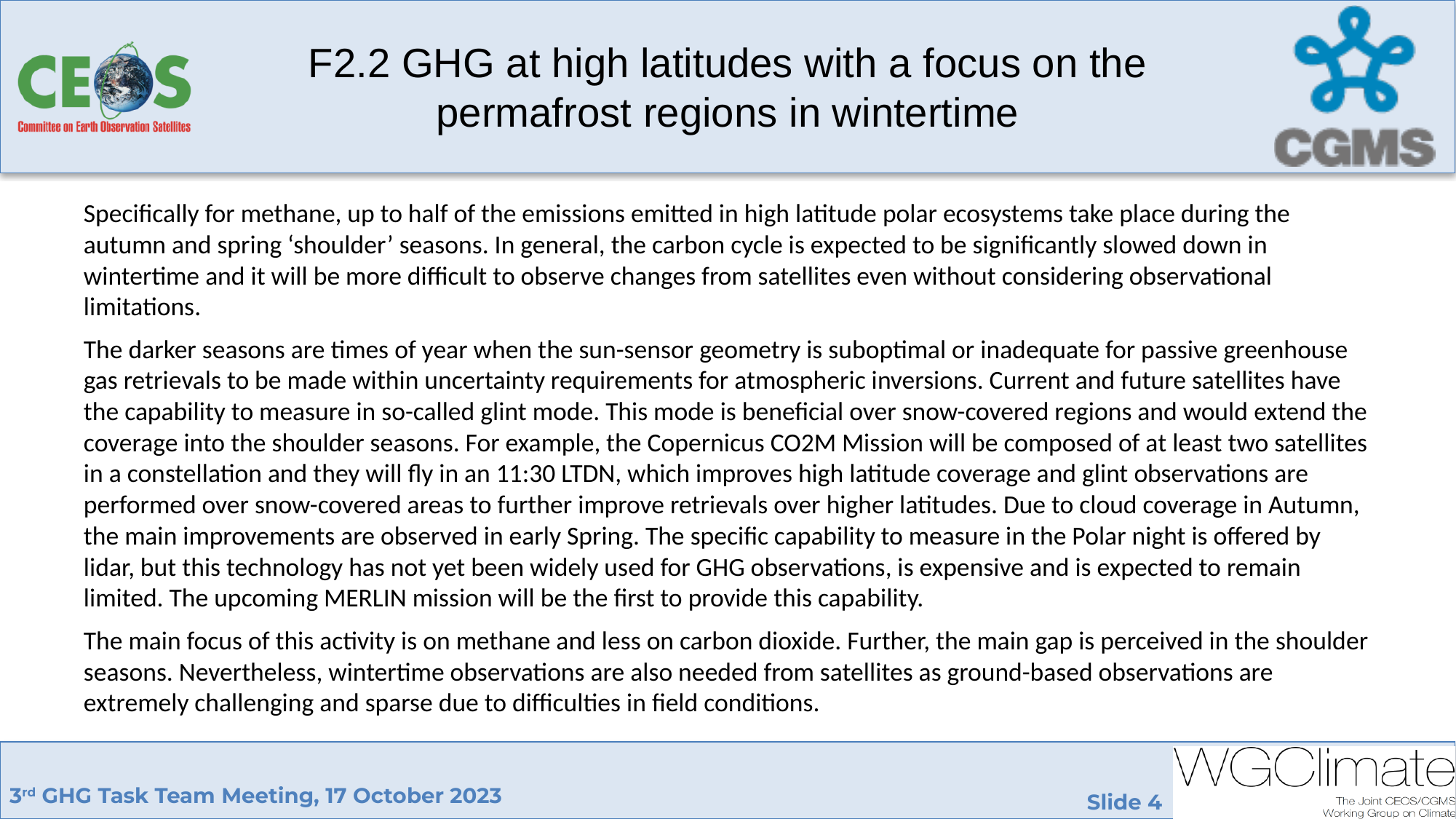

# F2.2 GHG at high latitudes with a focus on the permafrost regions in wintertime
Specifically for methane, up to half of the emissions emitted in high latitude polar ecosystems take place during the autumn and spring ‘shoulder’ seasons. In general, the carbon cycle is expected to be significantly slowed down in wintertime and it will be more difficult to observe changes from satellites even without considering observational limitations.
The darker seasons are times of year when the sun-sensor geometry is suboptimal or inadequate for passive greenhouse gas retrievals to be made within uncertainty requirements for atmospheric inversions. Current and future satellites have the capability to measure in so-called glint mode. This mode is beneficial over snow-covered regions and would extend the coverage into the shoulder seasons. For example, the Copernicus CO2M Mission will be composed of at least two satellites in a constellation and they will fly in an 11:30 LTDN, which improves high latitude coverage and glint observations are performed over snow-covered areas to further improve retrievals over higher latitudes. Due to cloud coverage in Autumn, the main improvements are observed in early Spring. The specific capability to measure in the Polar night is offered by lidar, but this technology has not yet been widely used for GHG observations, is expensive and is expected to remain limited. The upcoming MERLIN mission will be the first to provide this capability.
The main focus of this activity is on methane and less on carbon dioxide. Further, the main gap is perceived in the shoulder seasons. Nevertheless, wintertime observations are also needed from satellites as ground-based observations are extremely challenging and sparse due to difficulties in field conditions.